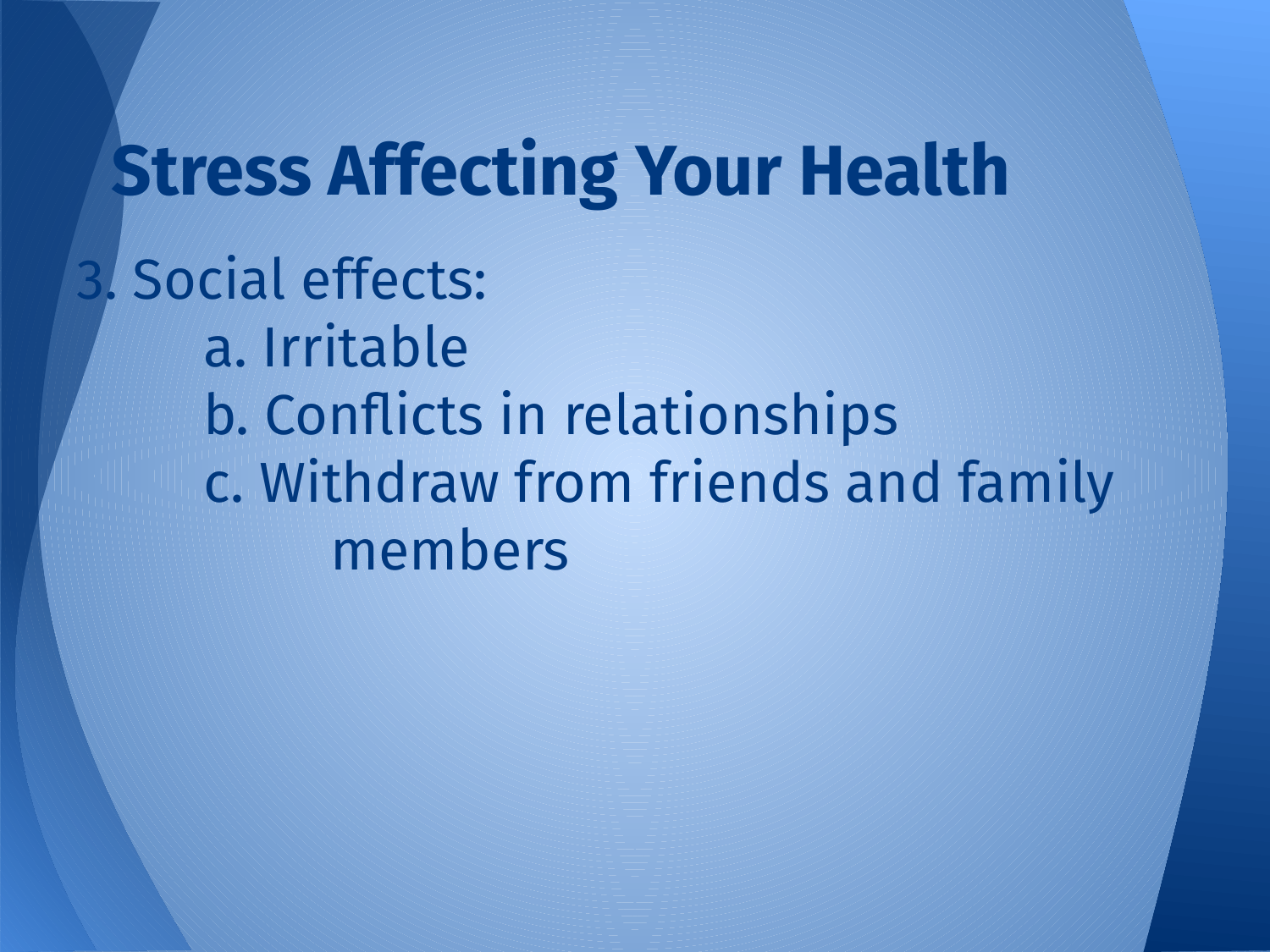

# Stress Affecting Your Health
3. Social effects:
	a. Irritable
	b. Conflicts in relationships
	c. Withdraw from friends and family
		members